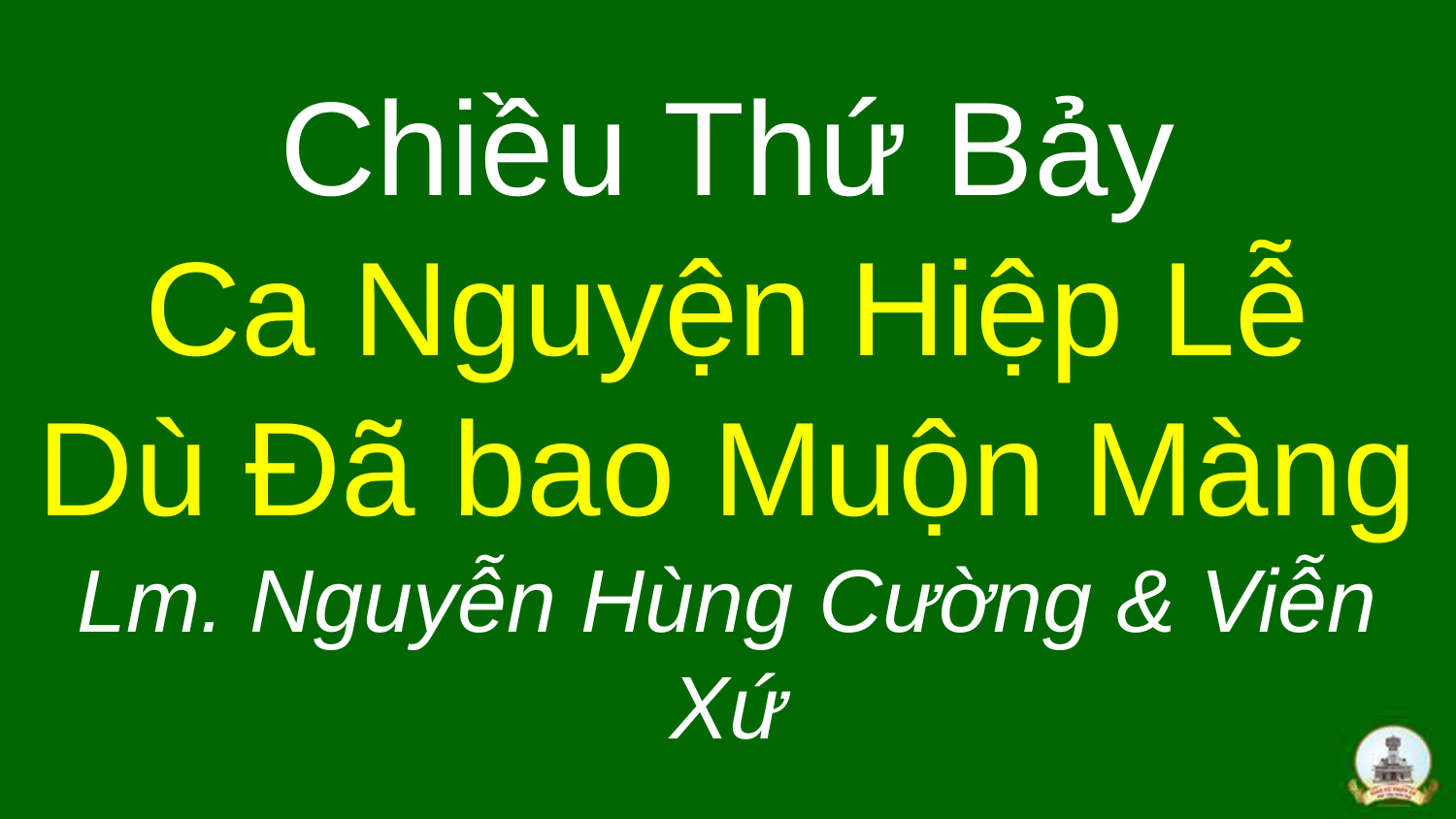

# Chiều Thứ Bảy Ca Nguyện Hiệp Lễ Dù Đã bao Muộn Màng Lm. Nguyễn Hùng Cường & Viễn Xứ